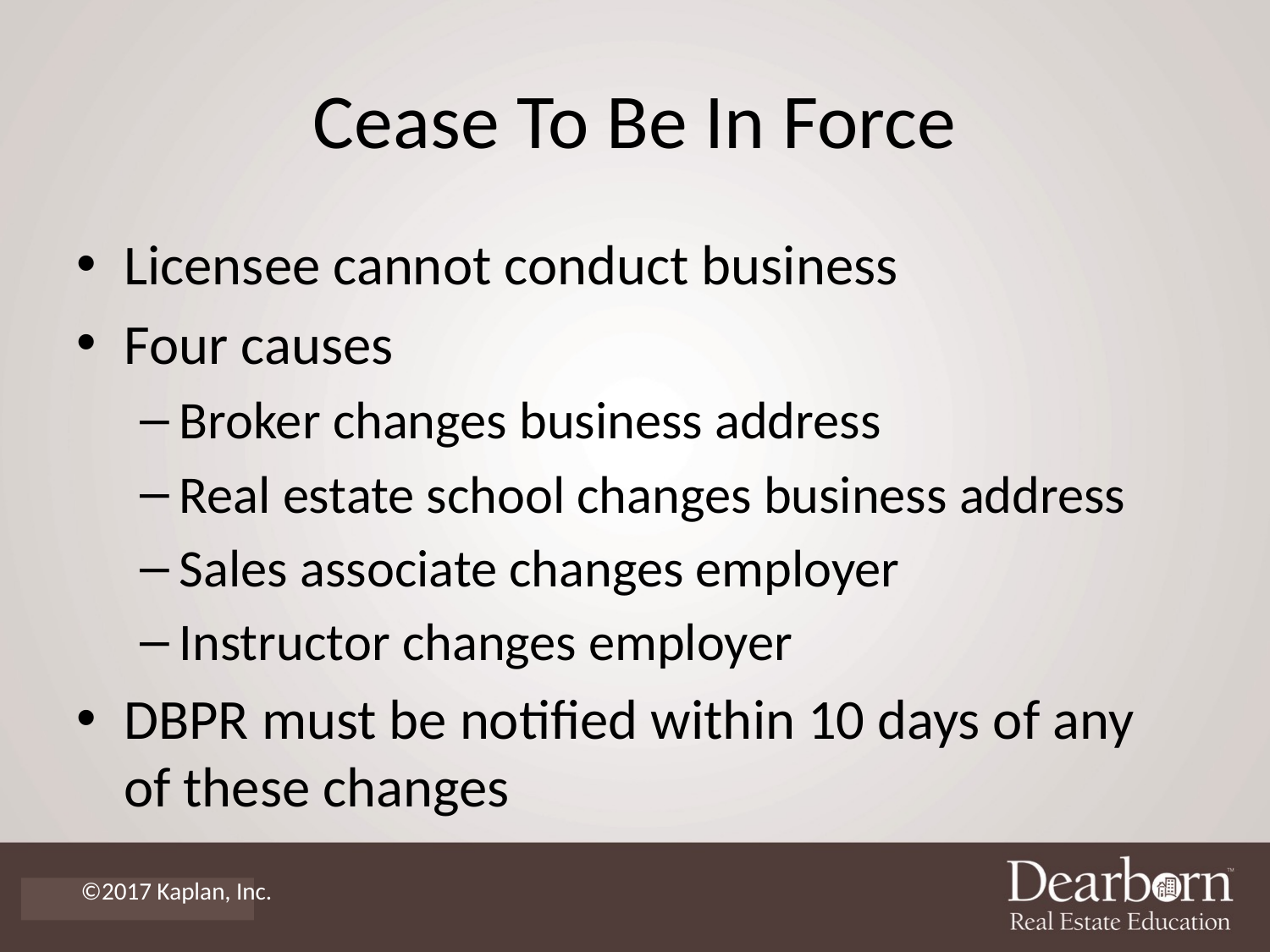

# Cease To Be In Force
Licensee cannot conduct business
Four causes
Broker changes business address
Real estate school changes business address
Sales associate changes employer
Instructor changes employer
DBPR must be notified within 10 days of any of these changes